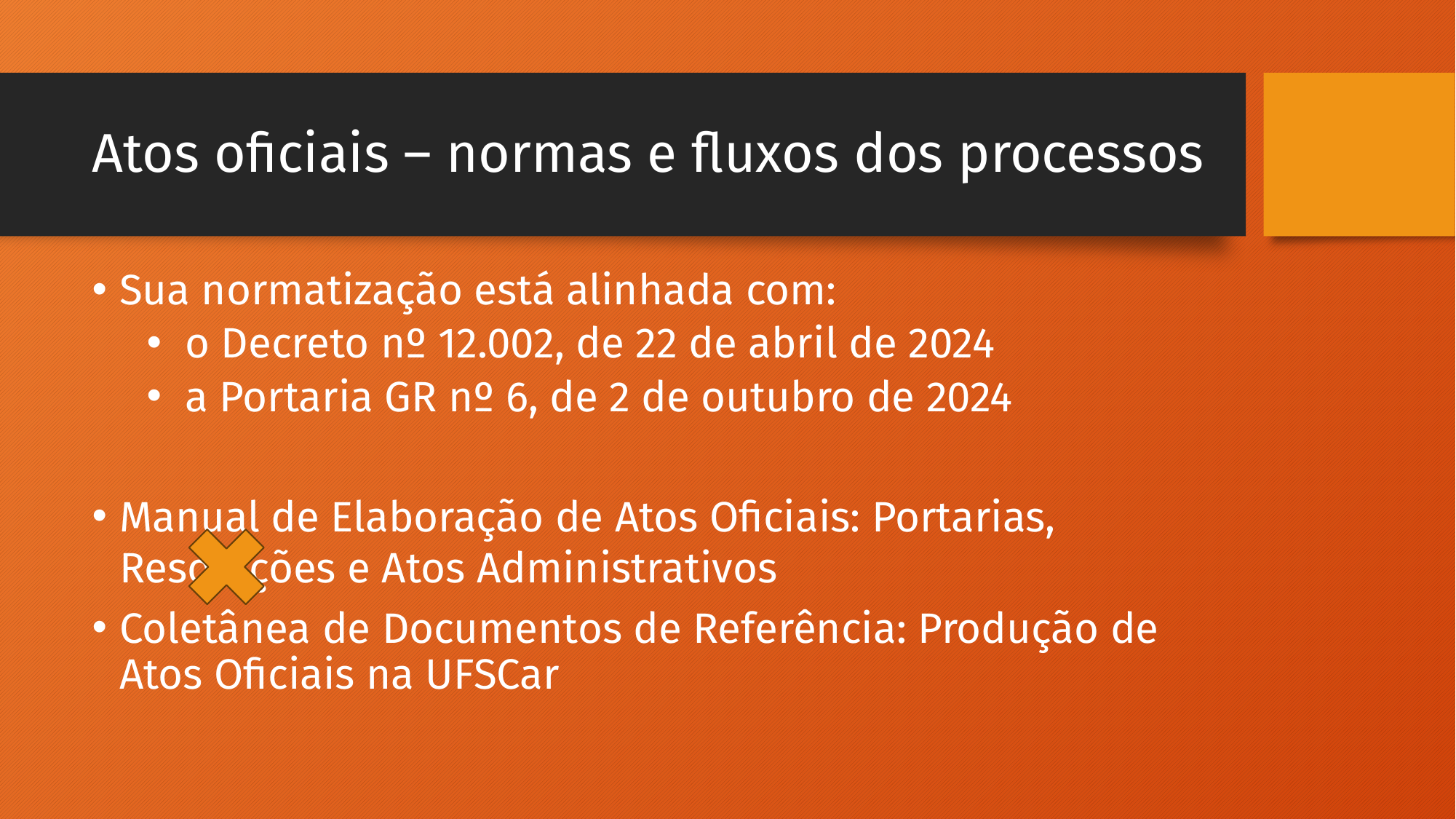

# Atos oficiais – normas e fluxos dos processos
Sua normatização está alinhada com:
 o Decreto nº 12.002, de 22 de abril de 2024
 a Portaria GR nº 6, de 2 de outubro de 2024

Manual de Elaboração de Atos Oficiais: Portarias, Resoluções e Atos Administrativos
Coletânea de Documentos de Referência: Produção de Atos Oficiais na UFSCar